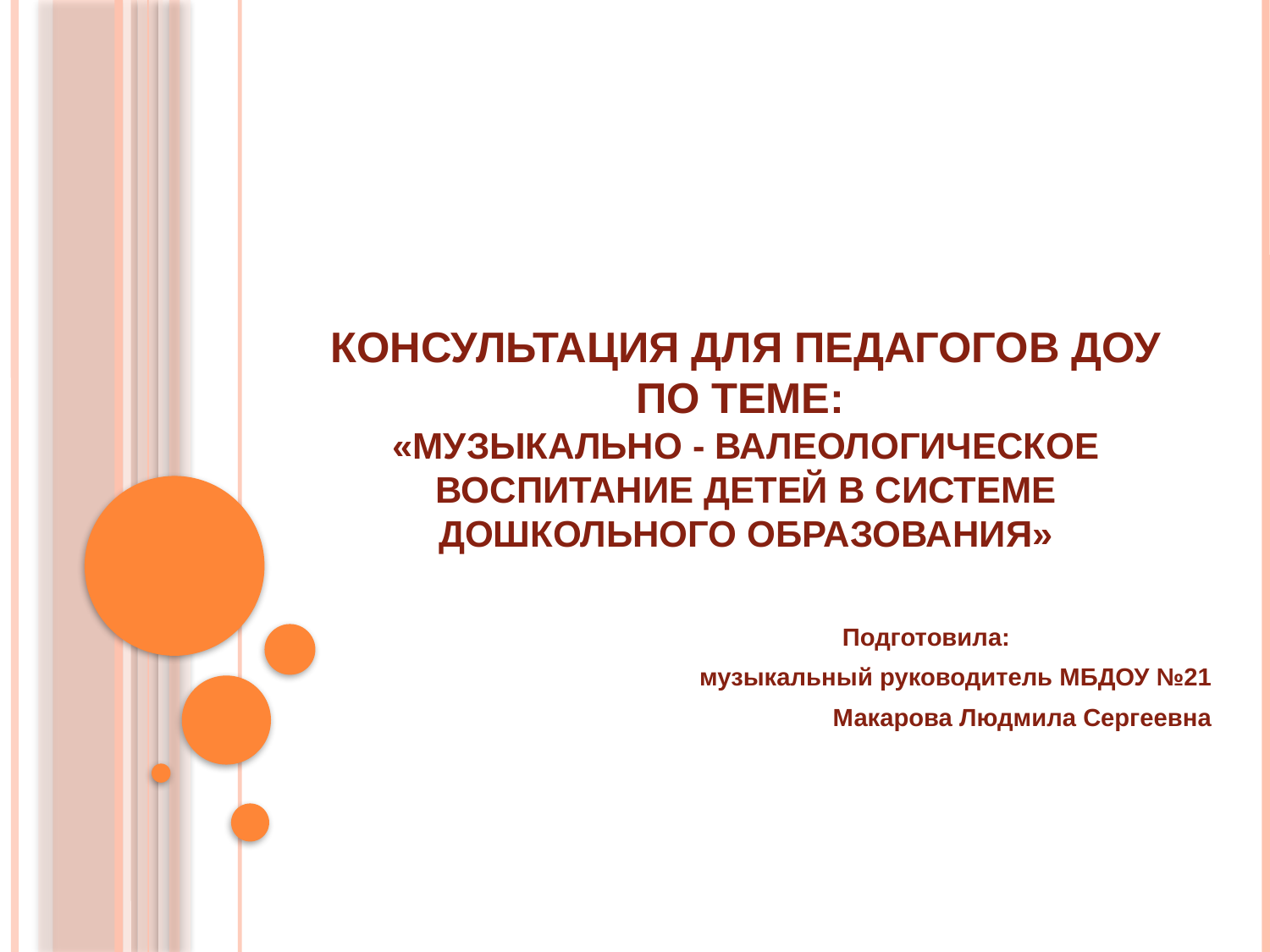

# Консультация для педагогов ДОУ по теме: «Музыкально - валеологическое воспитание детей в системе дошкольного образования»
Подготовила:
музыкальный руководитель МБДОУ №21
            Макарова Людмила Сергеевна